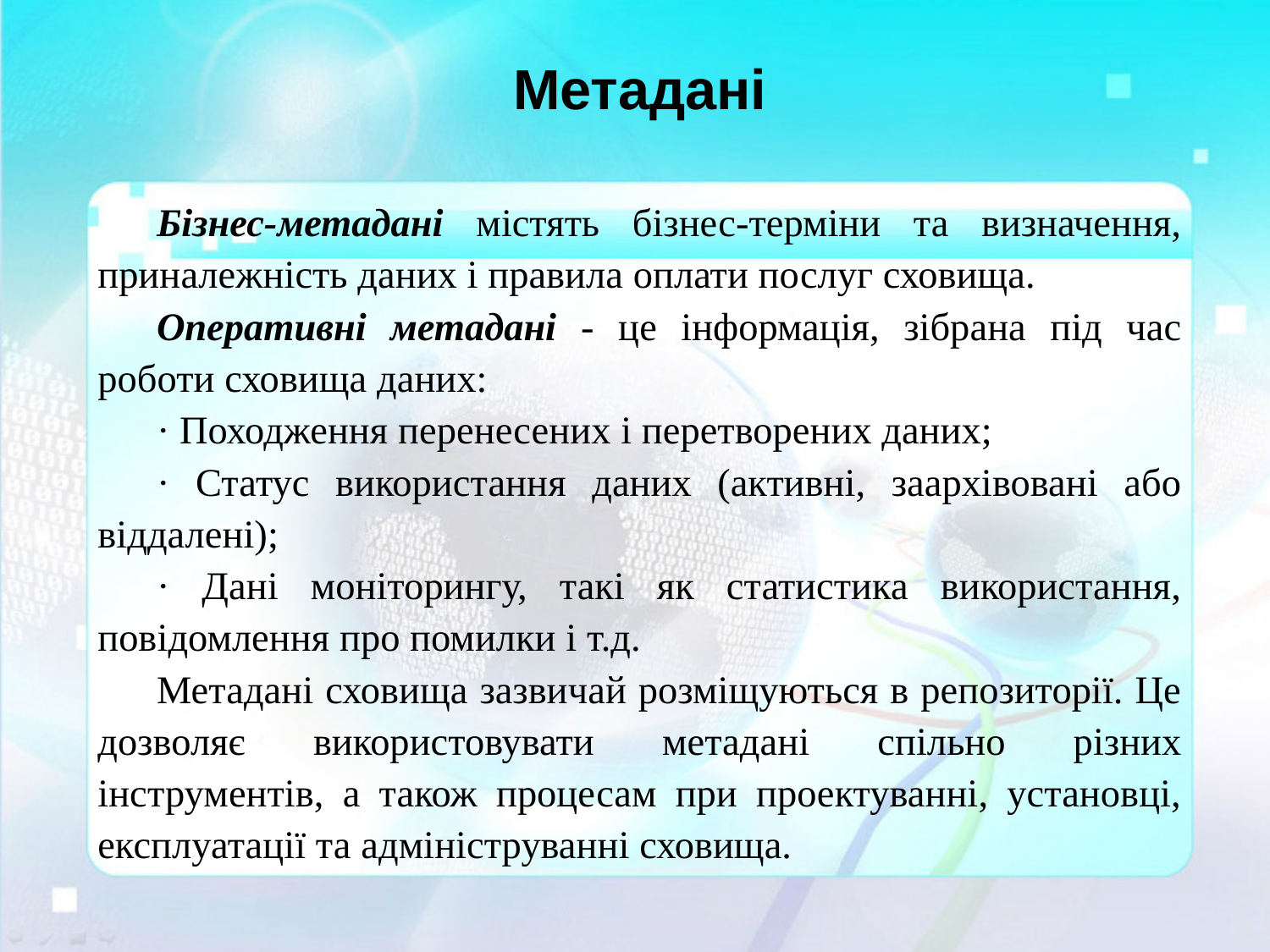

# Метадані
Бізнес-метадані містять бізнес-терміни та визначення, приналежність даних і правила оплати послуг сховища.
Оперативні метадані - це інформація, зібрана під час роботи сховища даних:
· Походження перенесених і перетворених даних;
· Статус використання даних (активні, заархівовані або віддалені);
· Дані моніторингу, такі як статистика використання, повідомлення про помилки і т.д.
Метадані сховища зазвичай розміщуються в репозиторії. Це дозволяє використовувати метадані спільно різних інструментів, а також процесам при проектуванні, установці, експлуатації та адмініструванні сховища.